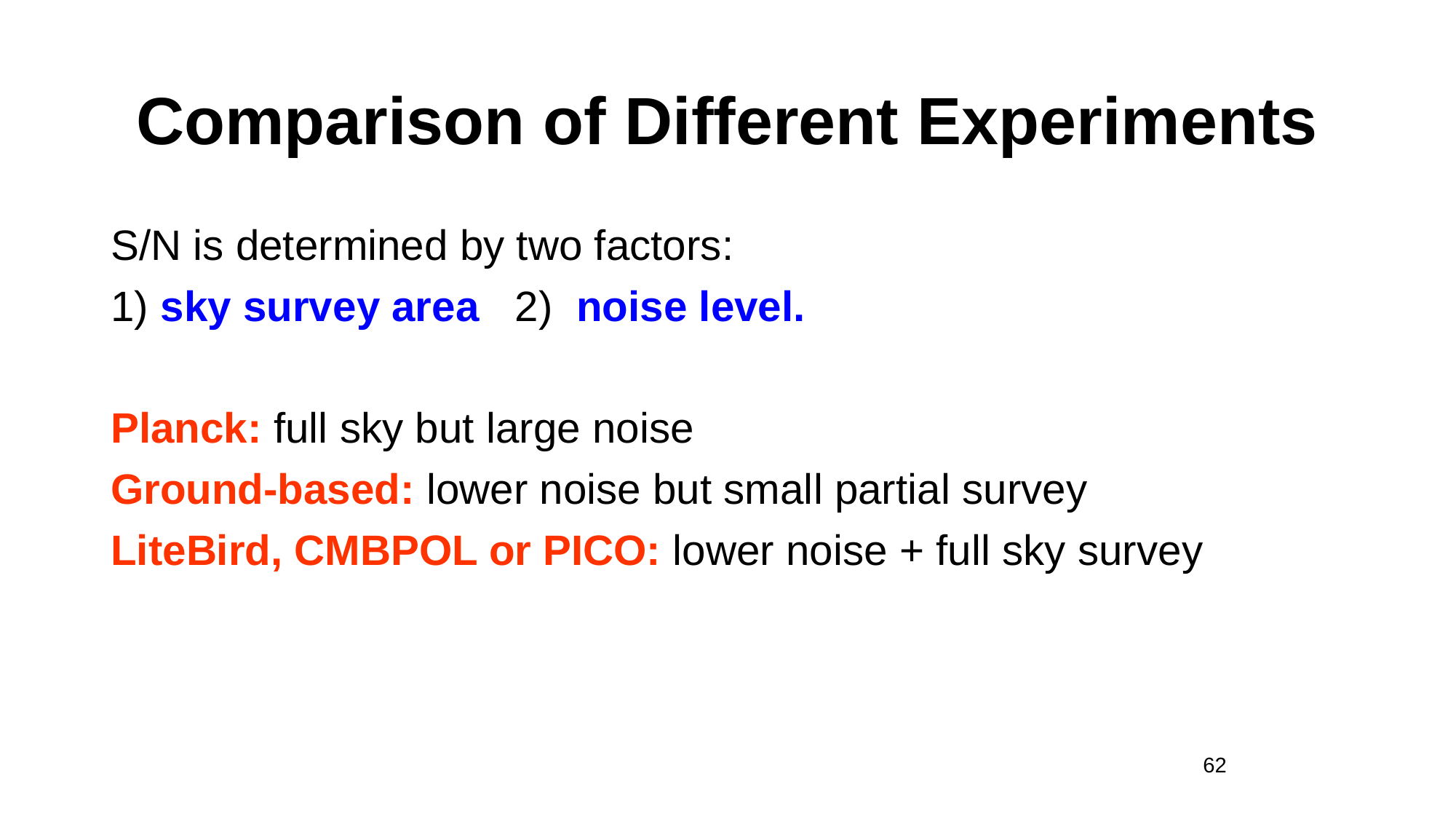

Comparison of Different Experiments
S/N is determined by two factors:
1) sky survey area   2)  noise level.

Planck: full sky but large noise
Ground-based: lower noise but small partial survey
LiteBird, CMBPOL or PICO: lower noise + full sky survey

62